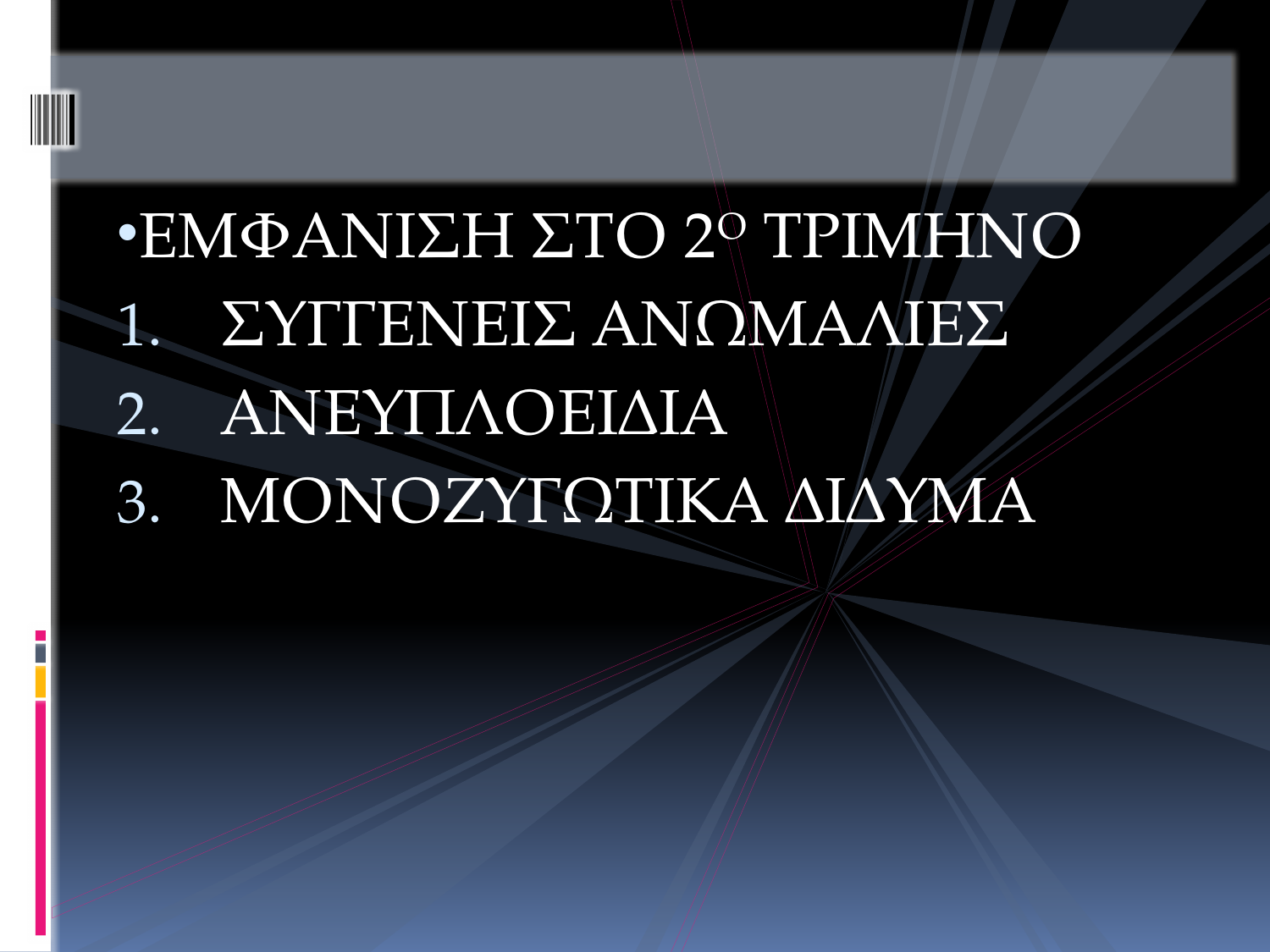

#
ΕΜΦΑΝΙΣΗ ΣΤΟ 2Ο ΤΡΙΜΗΝΟ
ΣΥΓΓΕΝΕΙΣ ΑΝΩΜΑΛΙΕΣ
ΑΝΕΥΠΛΟΕΙΔΙΑ
ΜΟΝΟΖΥΓΩΤΙΚΑ ΔΙΔΥΜΑ